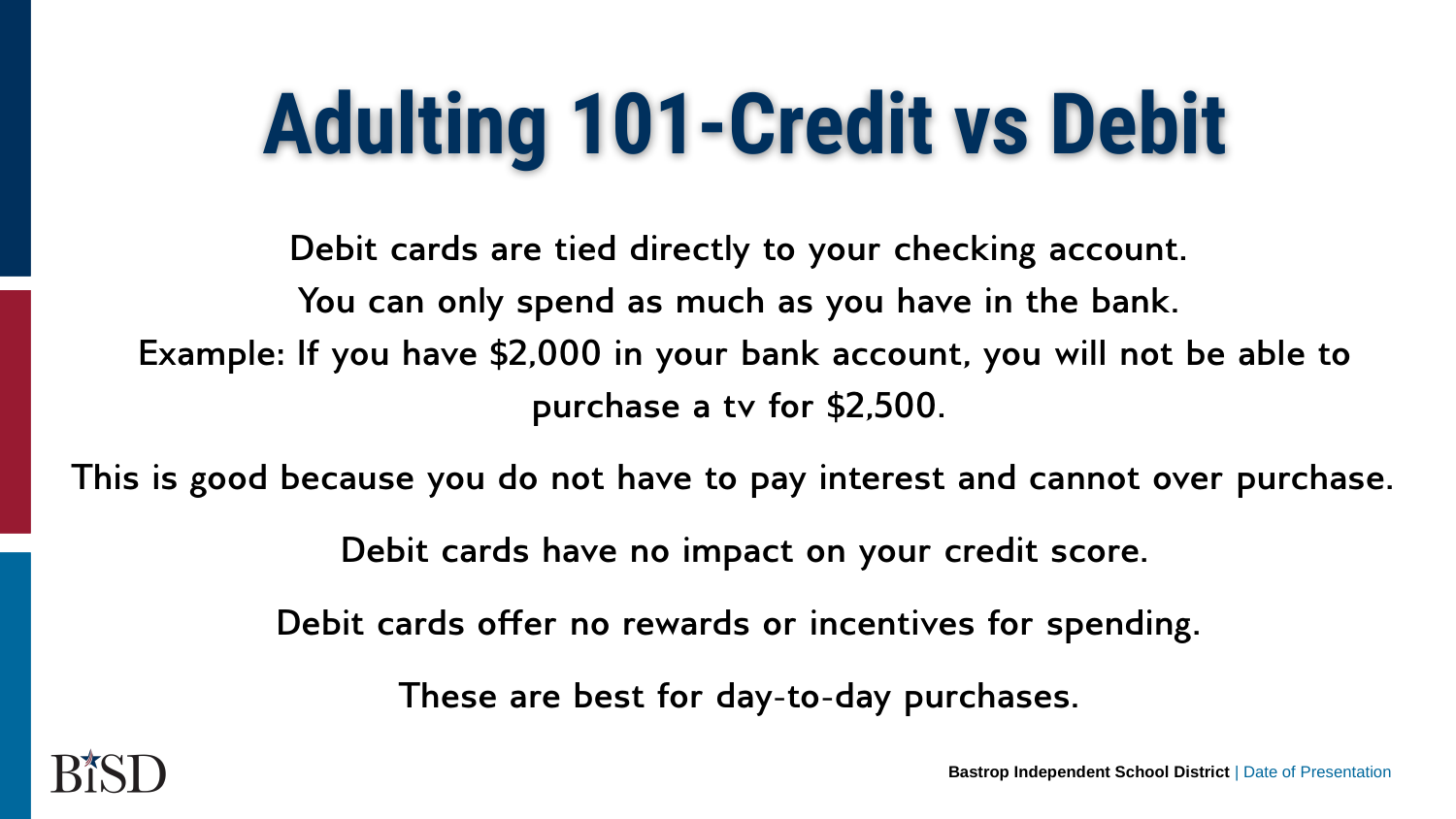

# Adulting 101-Credit vs Debit
Debit cards are tied directly to your checking account.
You can only spend as much as you have in the bank.
Example: If you have $2,000 in your bank account, you will not be able to purchase a tv for $2,500.
This is good because you do not have to pay interest and cannot over purchase.
Debit cards have no impact on your credit score.
Debit cards offer no rewards or incentives for spending.
These are best for day-to-day purchases.